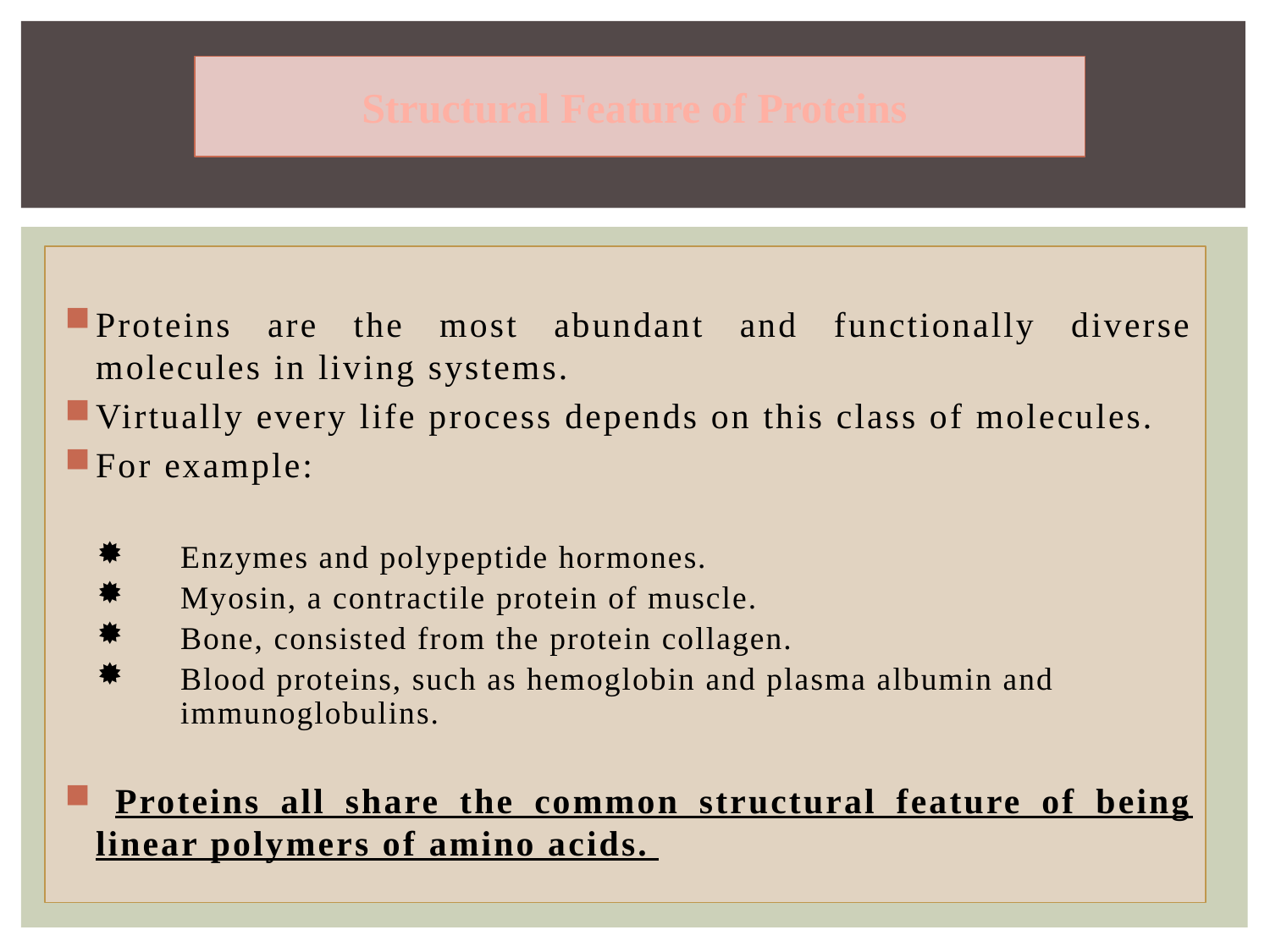

# Structural Feature of Proteins

Proteins are the most abundant and functionally diverse molecules in living systems.
Virtually every life process depends on this class of molecules.
For example:

Enzymes and polypeptide hormones.
Myosin, a contractile protein of muscle.
Bone, consisted from the protein collagen.
Blood proteins, such as hemoglobin and plasma albumin and immunoglobulins.

 Proteins all share the common structural feature of being linear polymers of amino acids.